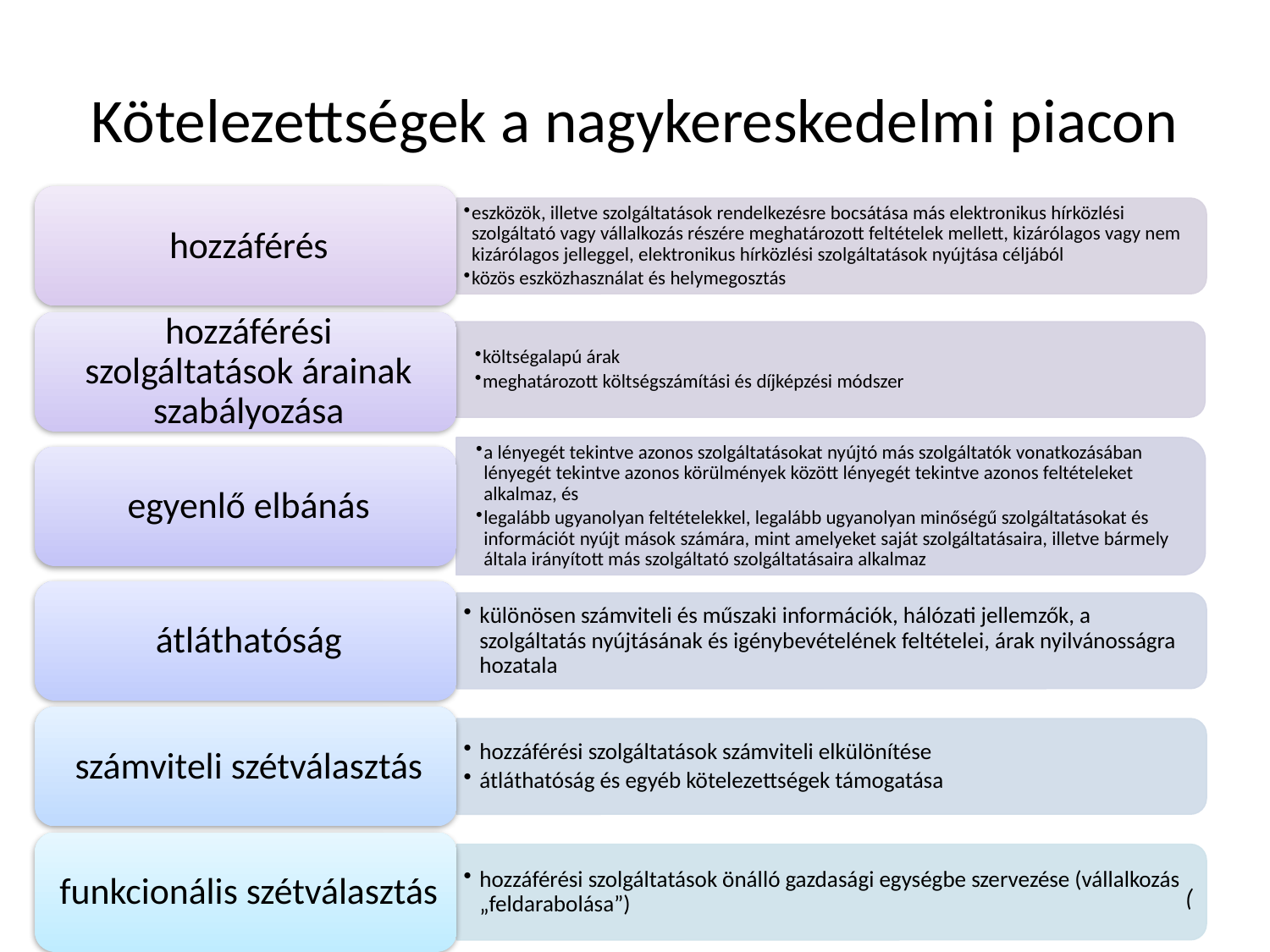

# Kötelezettségek a nagykereskedelmi piacon
eszközök, illetve szolgáltatások rendelkezésre bocsátása más elektronikus hírközlési szolgáltató vagy vállalkozás részére meghatározott feltételek mellett, kizárólagos vagy nem kizárólagos jelleggel, elektronikus hírközlési szolgáltatások nyújtása céljából
közös eszközhasználat és helymegosztás
hozzáférés
költségalapú árak
meghatározott költségszámítási és díjképzési módszer
hozzáférési szolgáltatások árainak szabályozása
a lényegét tekintve azonos szolgáltatásokat nyújtó más szolgáltatók vonatkozásában lényegét tekintve azonos körülmények között lényegét tekintve azonos feltételeket alkalmaz, és
legalább ugyanolyan feltételekkel, legalább ugyanolyan minőségű szolgáltatásokat és információt nyújt mások számára, mint amelyeket saját szolgáltatásaira, illetve bármely általa irányított más szolgáltató szolgáltatásaira alkalmaz
egyenlő elbánás
különösen számviteli és műszaki információk, hálózati jellemzők, a szolgáltatás nyújtásának és igénybevételének feltételei, árak nyilvánosságra hozatala
átláthatóság
hozzáférési szolgáltatások számviteli elkülönítése
átláthatóság és egyéb kötelezettségek támogatása
számviteli szétválasztás
hozzáférési szolgáltatások önálló gazdasági egységbe szervezése (vállalkozás „feldarabolása”)
funkcionális szétválasztás
(